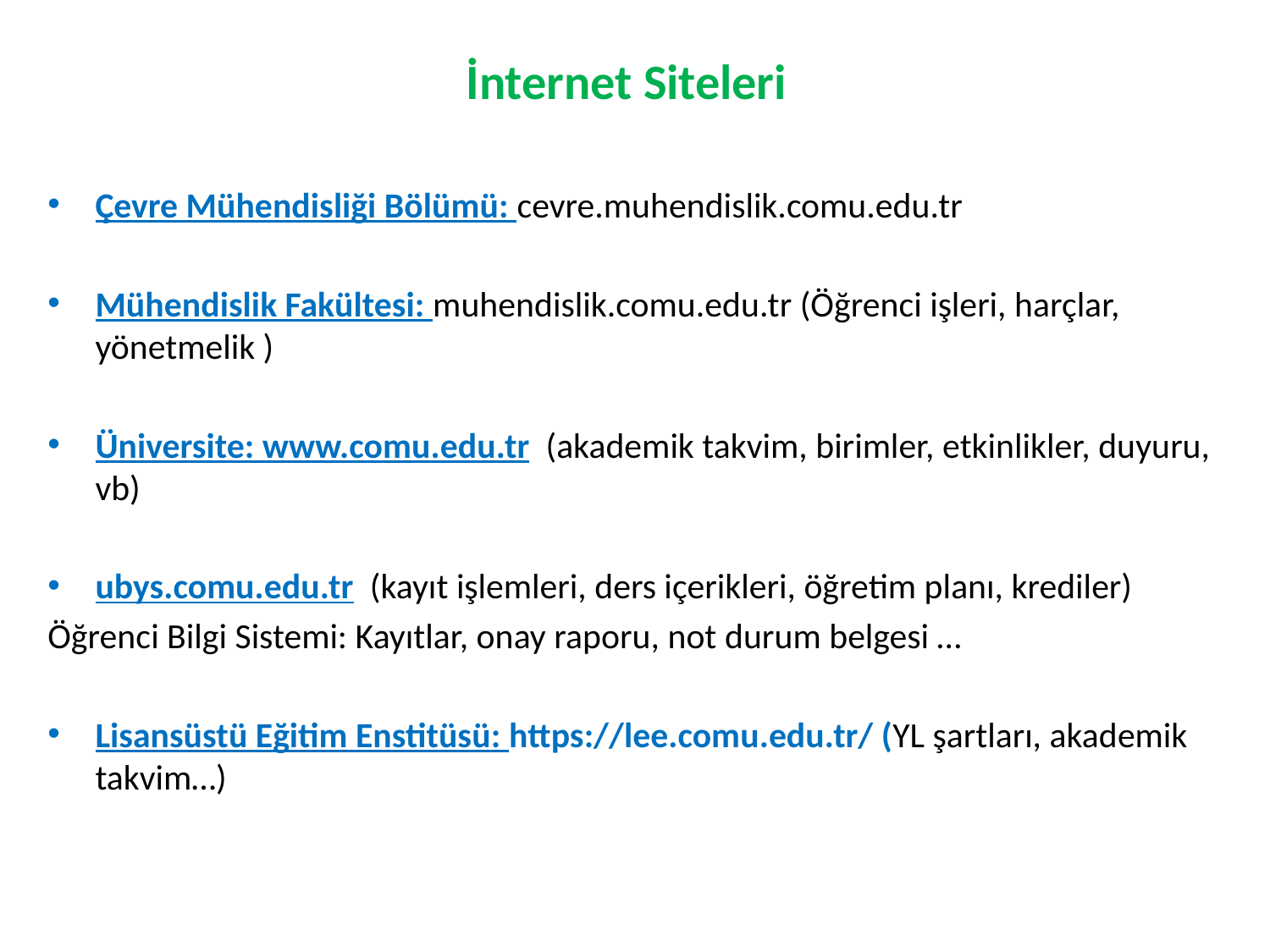

# İnternet Siteleri
Çevre Mühendisliği Bölümü: cevre.muhendislik.comu.edu.tr

Mühendislik Fakültesi: muhendislik.comu.edu.tr (Öğrenci işleri, harçlar, yönetmelik )

Üniversite: www.comu.edu.tr  (akademik takvim, birimler, etkinlikler, duyuru, vb)

ubys.comu.edu.tr  (kayıt işlemleri, ders içerikleri, öğretim planı, krediler)
Öğrenci Bilgi Sistemi: Kayıtlar, onay raporu, not durum belgesi …

Lisansüstü Eğitim Enstitüsü: https://lee.comu.edu.tr/ (YL şartları, akademik takvim…)